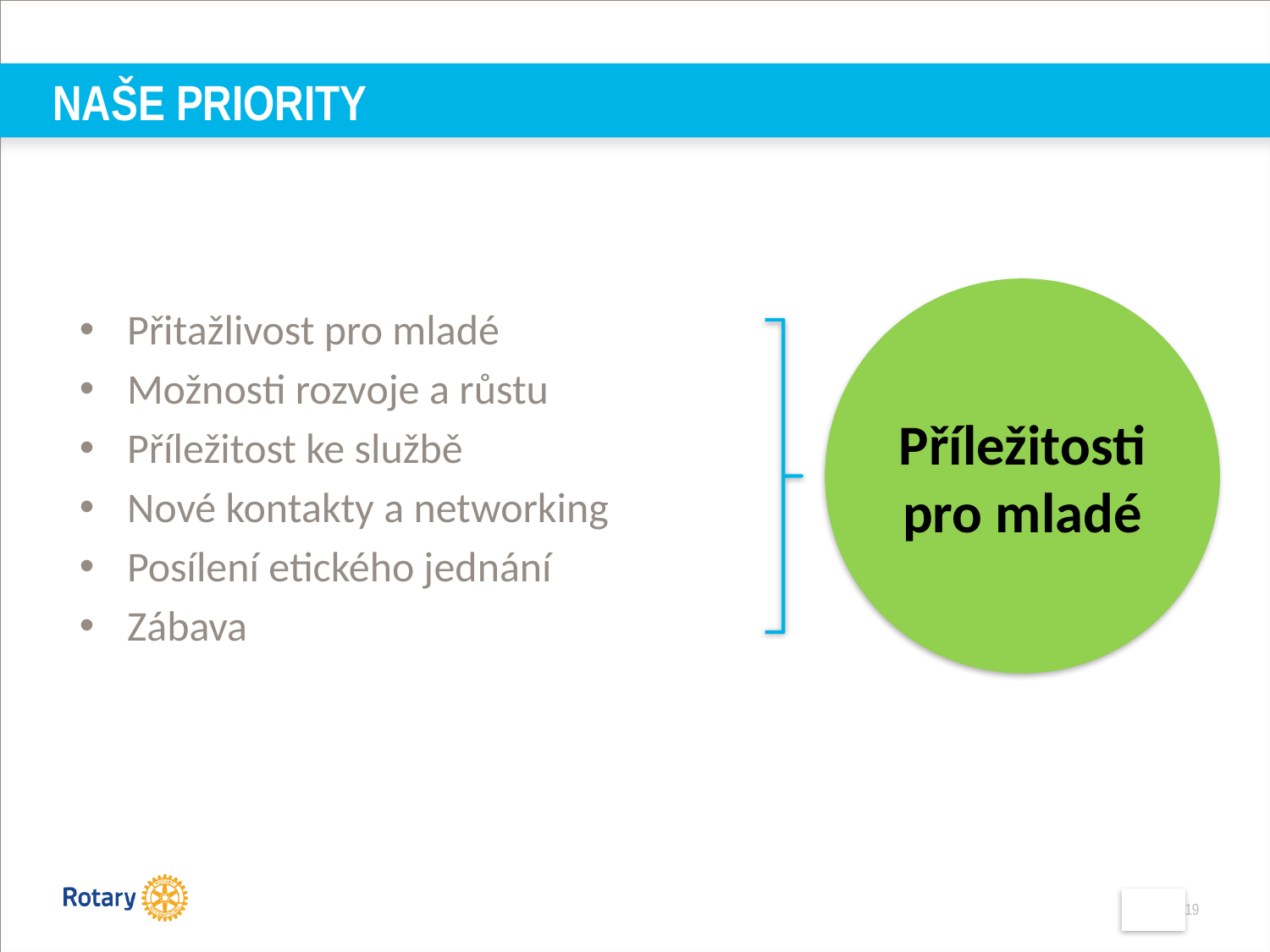

# Naše priority
Příležitosti pro mladé
Přitažlivost pro mladé
Možnosti rozvoje a růstu
Příležitost ke službě
Nové kontakty a networking
Posílení etického jednání
Zábava